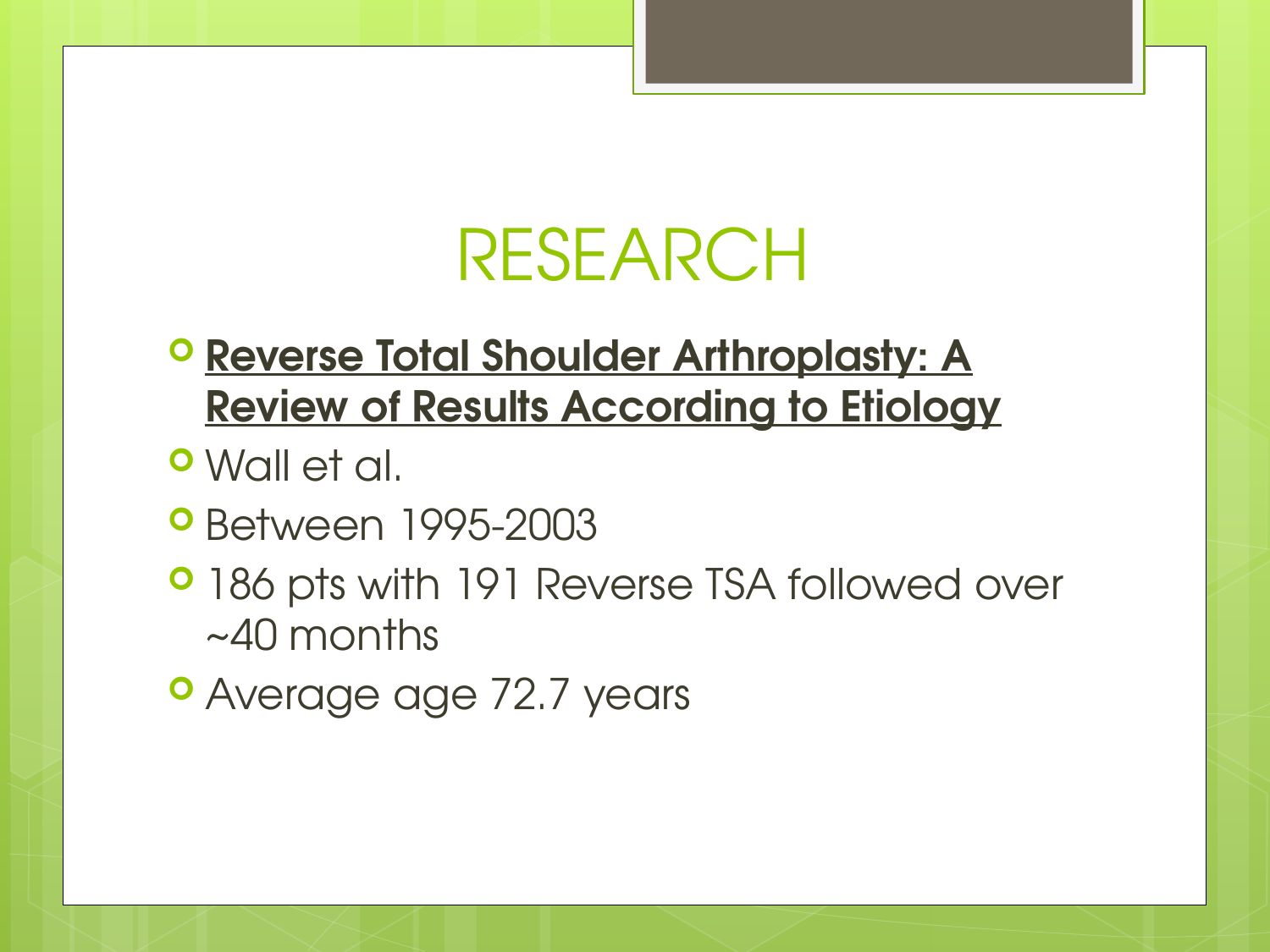

# RESEARCH
Reverse Total Shoulder Arthroplasty: A Review of Results According to Etiology
Wall et al.
Between 1995-2003
186 pts with 191 Reverse TSA followed over ~40 months
Average age 72.7 years